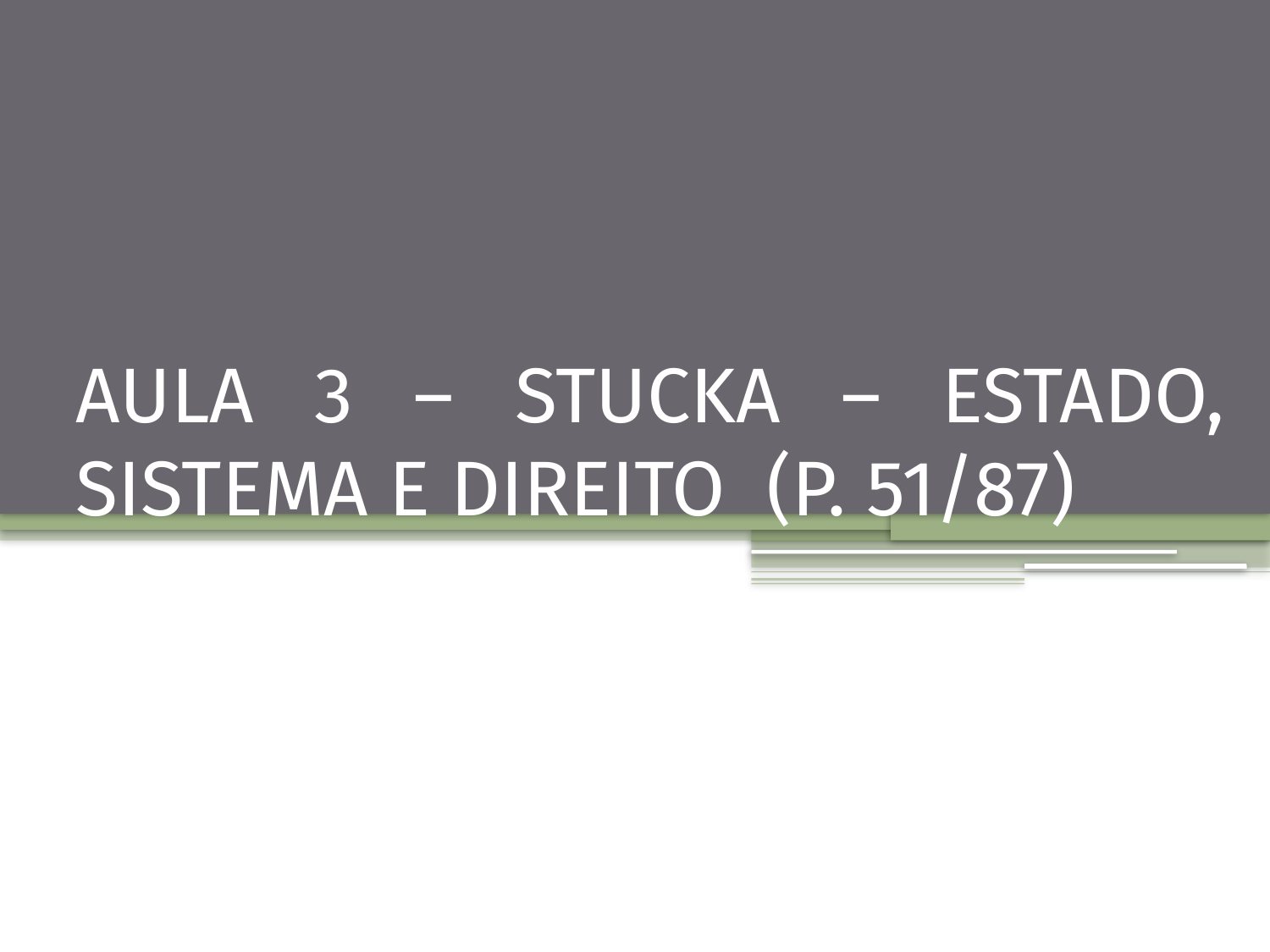

# AULA 3 – STUCKA – ESTADO, SISTEMA E DIREITO  (P. 51/87)